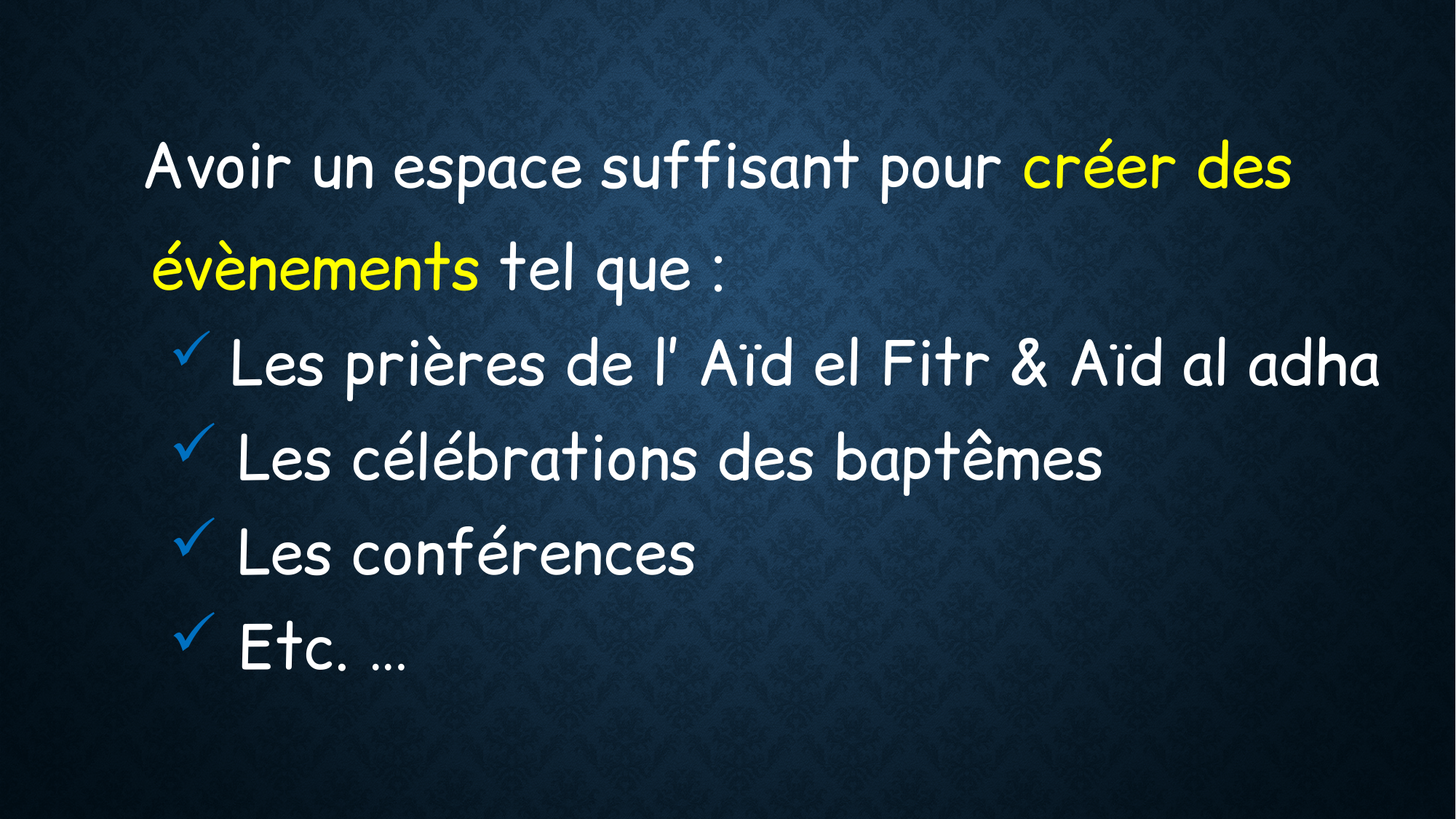

Avoir un espace suffisant pour créer des
     évènements tel que :
 Les prières de l’ Aïd el Fitr & Aïd al adha
 Les célébrations des baptêmes
 Les conférences
 Etc. …